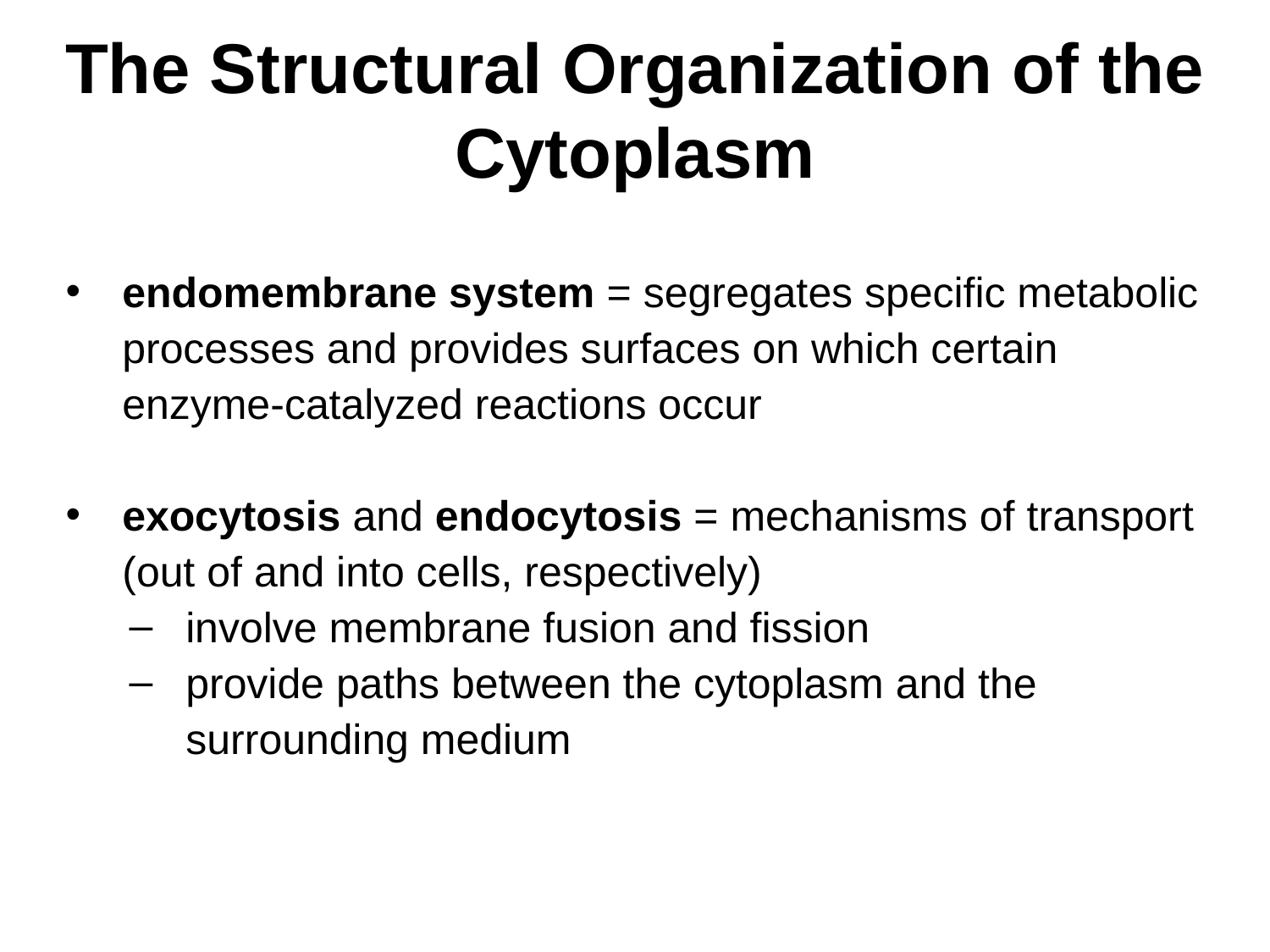

# The Structural Organization of the Cytoplasm
endomembrane system = segregates specific metabolic processes and provides surfaces on which certain enzyme-catalyzed reactions occur

exocytosis and endocytosis = mechanisms of transport (out of and into cells, respectively)
involve membrane fusion and fission
provide paths between the cytoplasm and the surrounding medium